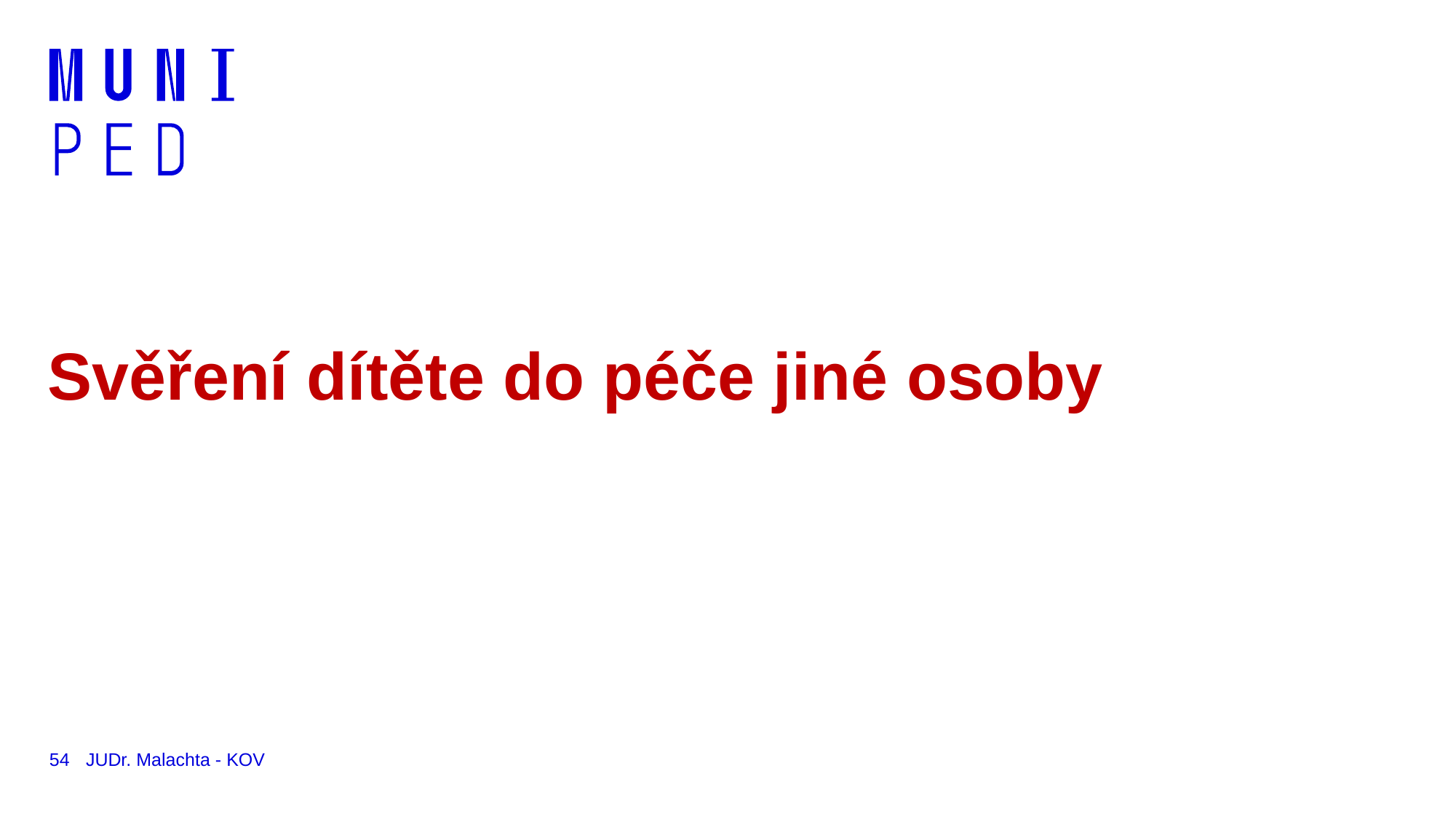

# Svěření dítěte do péče jiné osoby
54
JUDr. Malachta - KOV